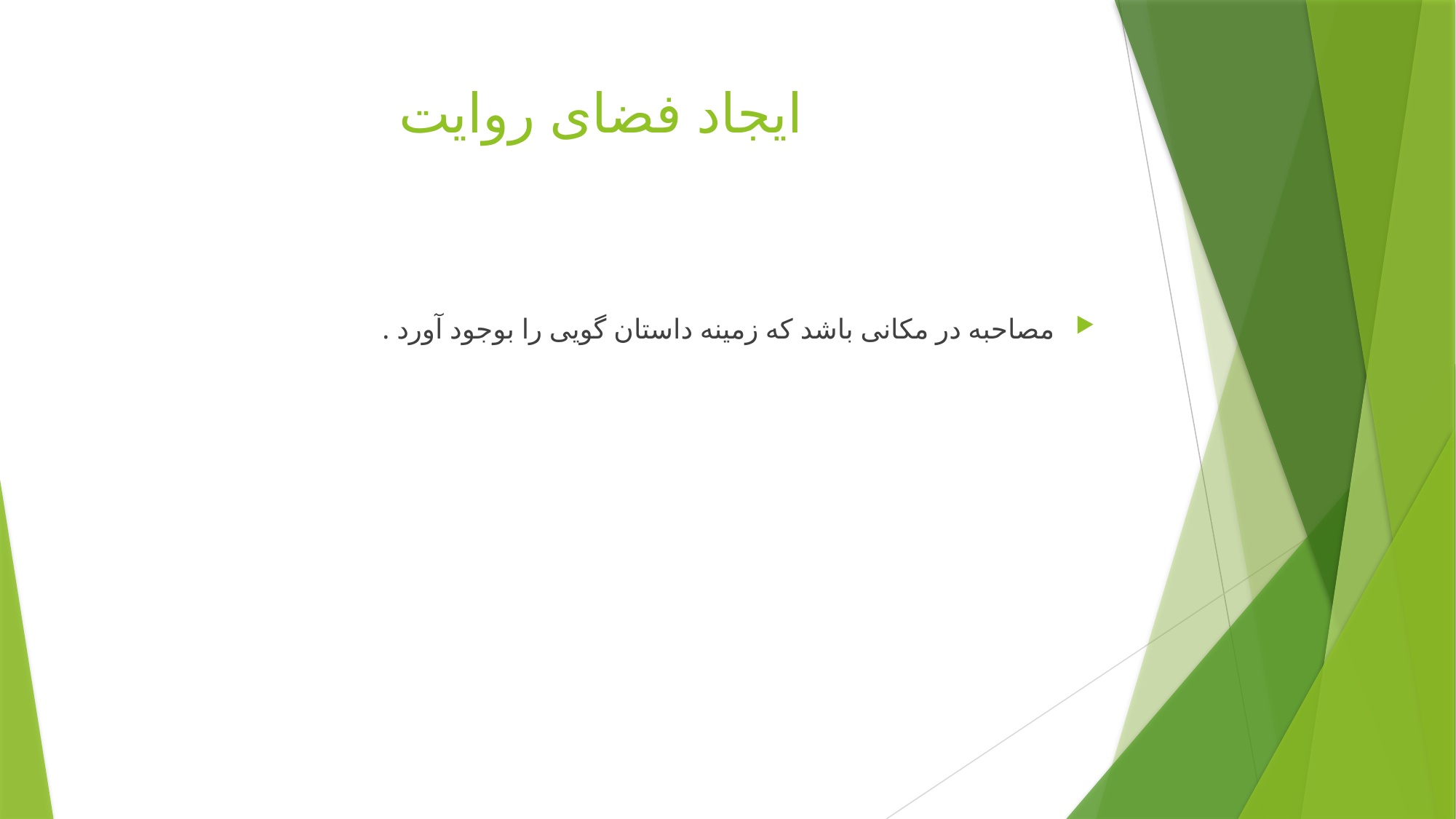

# ایجاد فضای روایت

مصاحبه در مکانی باشد که زمینه داستان گویی را بوجود آورد .